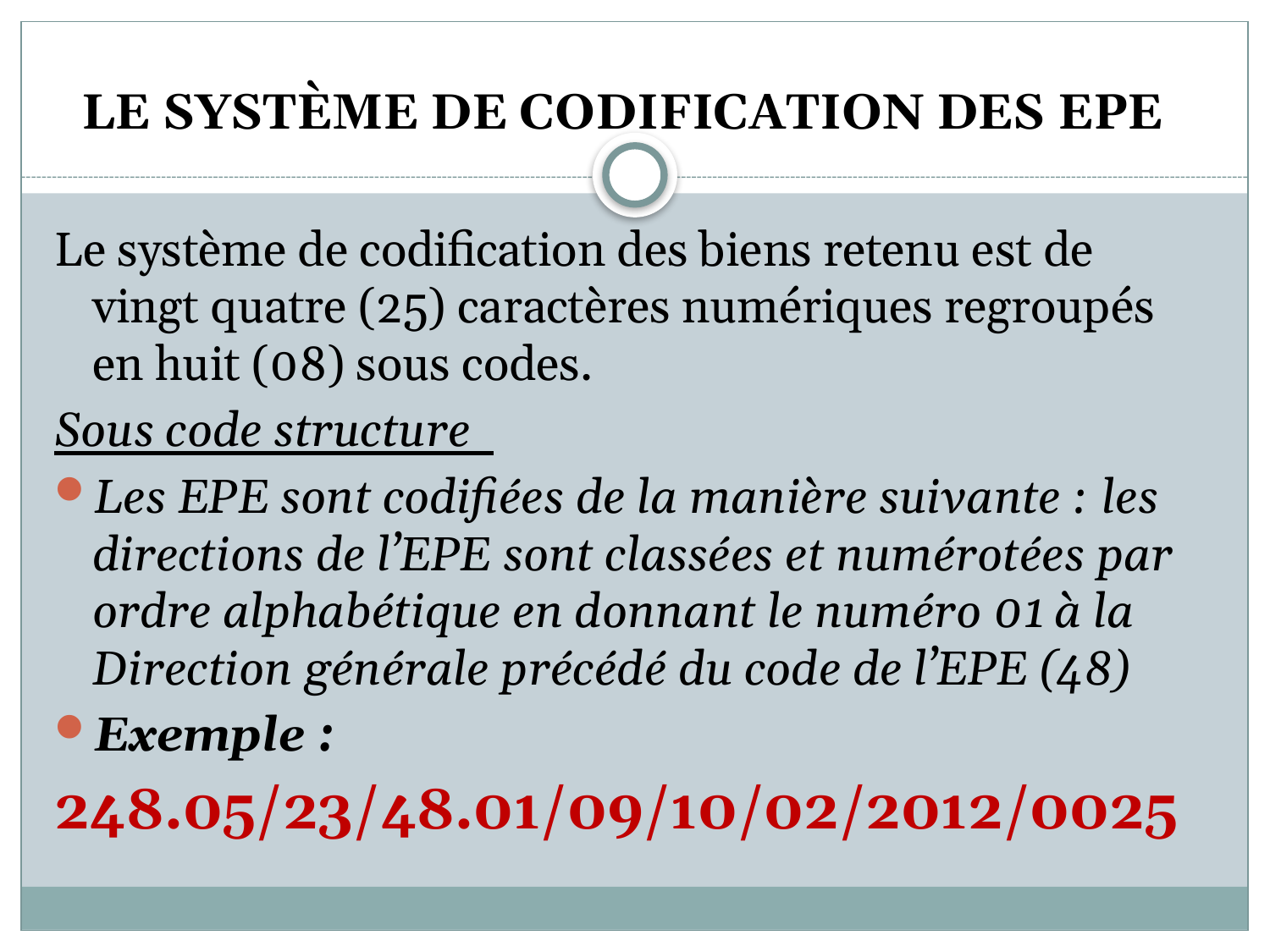

# LE SYSTÈME DE CODIFICATION DES EPE
Le système de codification des biens retenu est de vingt quatre (25) caractères numériques regroupés en huit (08) sous codes.
Sous code structure
Les EPE sont codifiées de la manière suivante : les directions de l’EPE sont classées et numérotées par ordre alphabétique en donnant le numéro 01 à la Direction générale précédé du code de l’EPE (48)
Exemple :
248.05/23/48.01/09/10/02/2012/0025